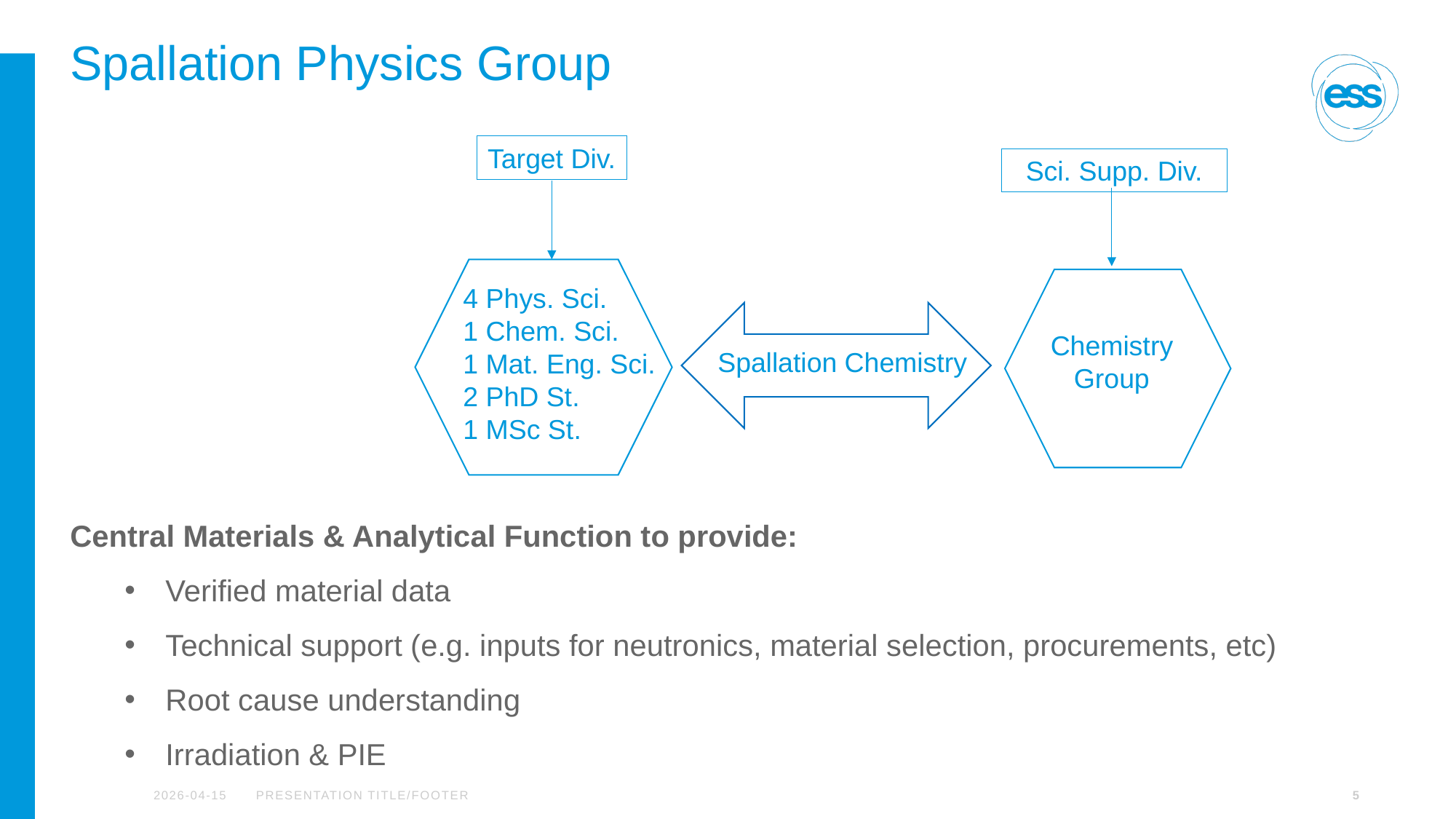

# Spallation Physics Group
Target Div.

4 Phys. Sci.
1 Chem. Sci.
1 Mat. Eng. Sci.
2 PhD St.
1 MSc St.
Sci. Supp. Div.

Chemistry
Group
Spallation Chemistry
Central Materials & Analytical Function to provide:
Verified material data
Technical support (e.g. inputs for neutronics, material selection, procurements, etc)
Root cause understanding
Irradiation & PIE
2026-04-15
PRESENTATION TITLE/FOOTER
5